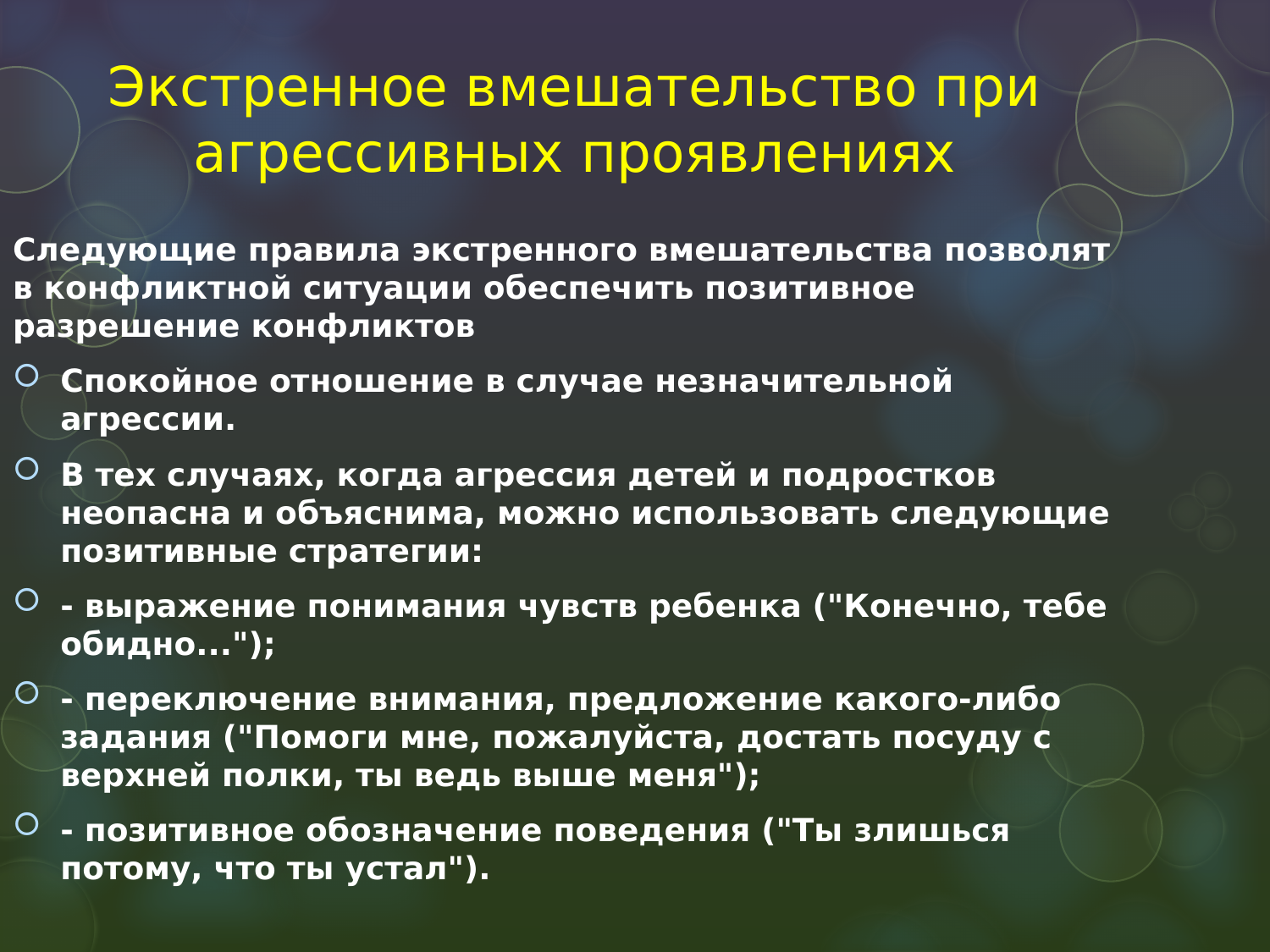

# Экстренное вмешательство при агрессивных проявлениях
Следующие правила экстренного вмешательства позволят в конфликтной ситуации обеспечить позитивное разрешение конфликтов
Спокойное отношение в случае незначительной агрессии.
В тех случаях, когда агрессия детей и подростков неопасна и объяснима, можно использовать следующие позитивные стратегии:
- выражение понимания чувств ребенка ("Конечно, тебе обидно...");
- переключение внимания, предложение какого-либо задания ("Помоги мне, пожалуйста, достать посуду с верхней полки, ты ведь выше меня");
- позитивное обозначение поведения ("Ты злишься потому, что ты устал").